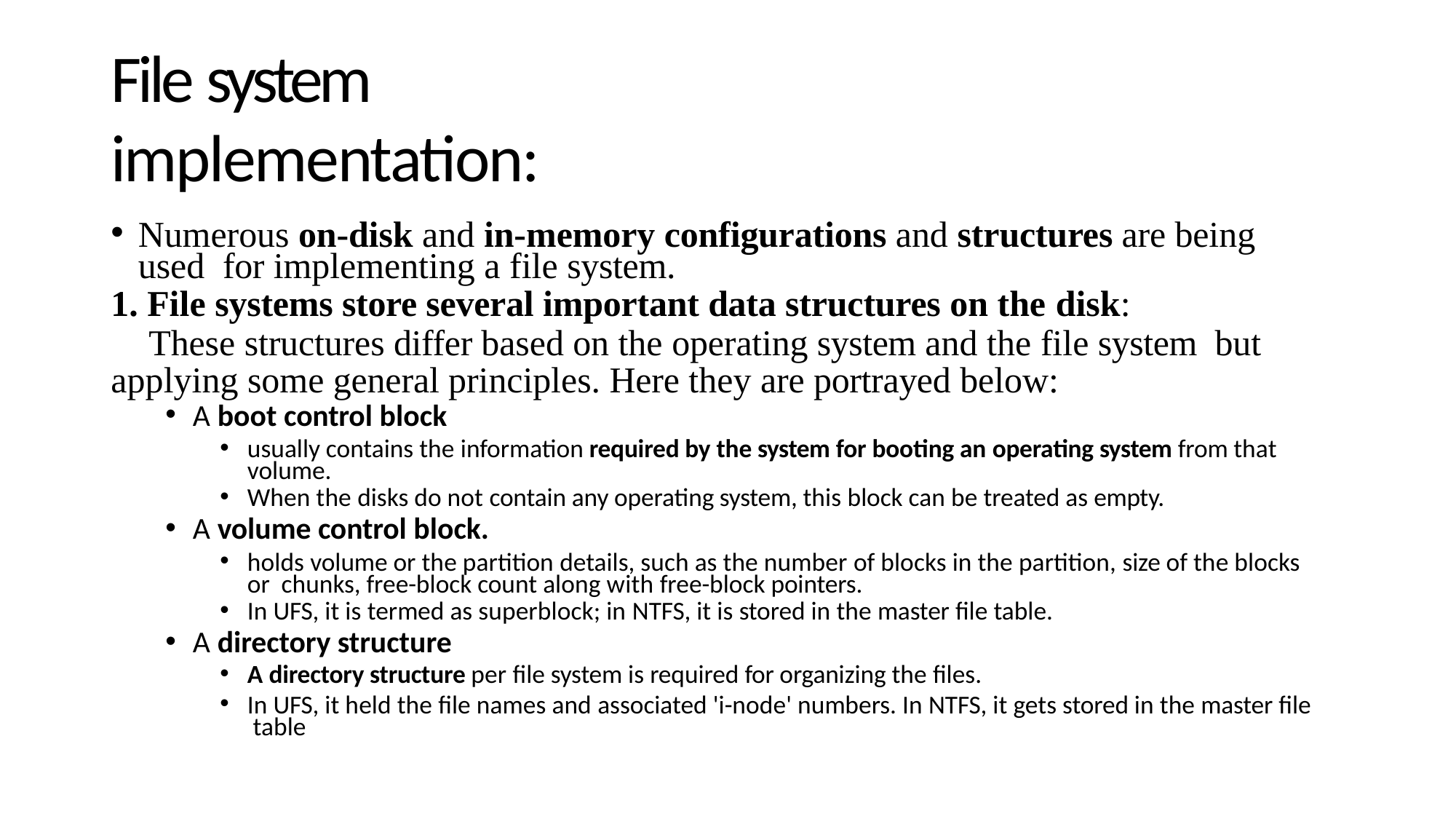

# File system implementation:
Numerous on-disk and in-memory configurations and structures are being used  for implementing a file system.
File systems store several important data structures on the disk:
	These structures differ based on the operating system and the file system  but 	applying some general principles. Here they are portrayed below:
A boot control block
usually contains the information required by the system for booting an operating system from that  volume.
When the disks do not contain any operating system, this block can be treated as empty.
A volume control block.
holds volume or the partition details, such as the number of blocks in the partition, size of the blocks or  chunks, free-block count along with free-block pointers.
In UFS, it is termed as superblock; in NTFS, it is stored in the master file table.
A directory structure
A directory structure per file system is required for organizing the files.
In UFS, it held the file names and associated 'i-node' numbers. In NTFS, it gets stored in the master file  table